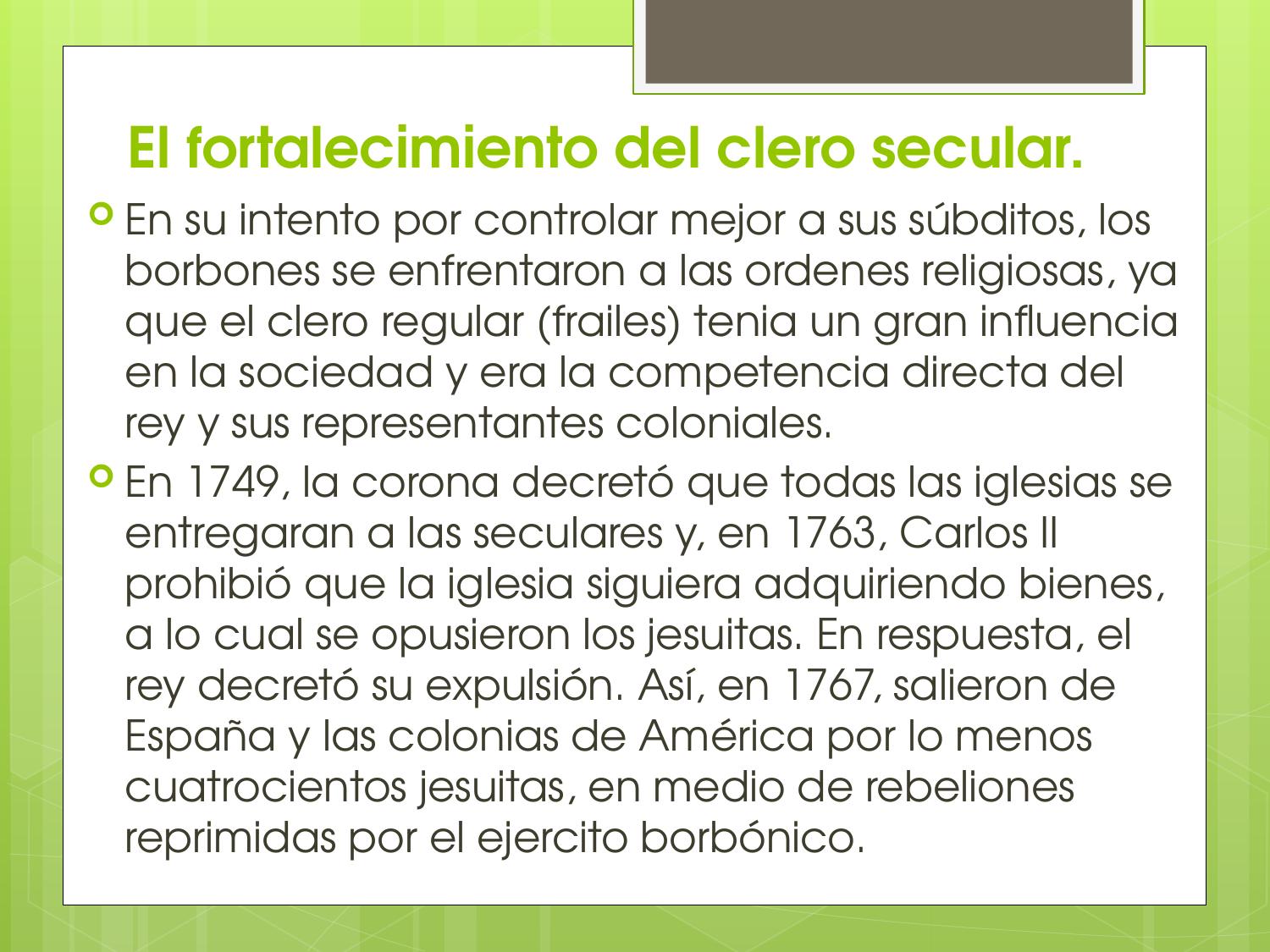

# El fortalecimiento del clero secular.
En su intento por controlar mejor a sus súbditos, los borbones se enfrentaron a las ordenes religiosas, ya que el clero regular (frailes) tenia un gran influencia en la sociedad y era la competencia directa del rey y sus representantes coloniales.
En 1749, la corona decretó que todas las iglesias se entregaran a las seculares y, en 1763, Carlos II prohibió que la iglesia siguiera adquiriendo bienes, a lo cual se opusieron los jesuitas. En respuesta, el rey decretó su expulsión. Así, en 1767, salieron de España y las colonias de América por lo menos cuatrocientos jesuitas, en medio de rebeliones reprimidas por el ejercito borbónico.